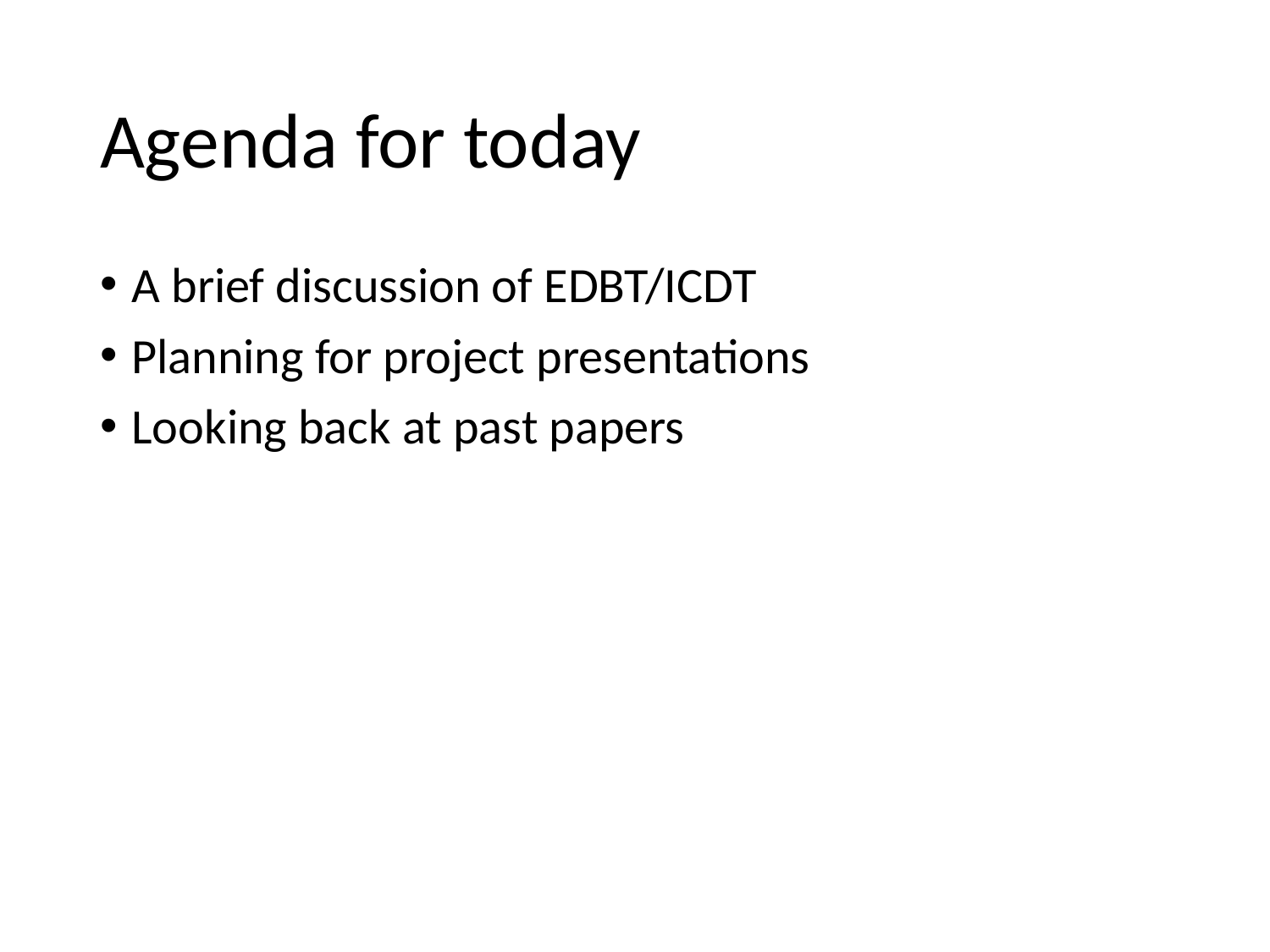

# Agenda for today
A brief discussion of EDBT/ICDT
Planning for project presentations
Looking back at past papers